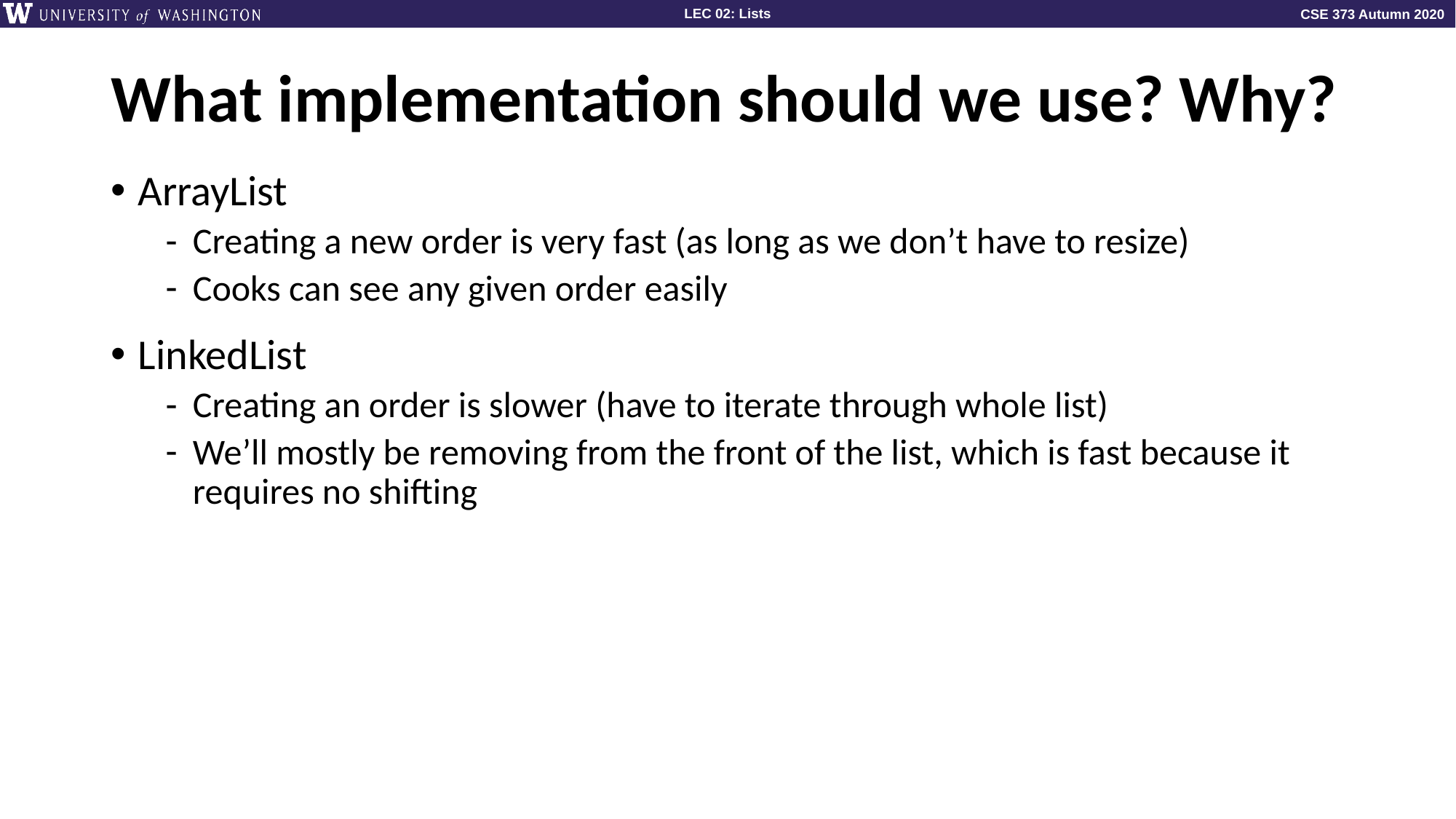

# What implementation should we use? Why?
ArrayList
Creating a new order is very fast (as long as we don’t have to resize)
Cooks can see any given order easily
LinkedList
Creating an order is slower (have to iterate through whole list)
We’ll mostly be removing from the front of the list, which is fast because it requires no shifting